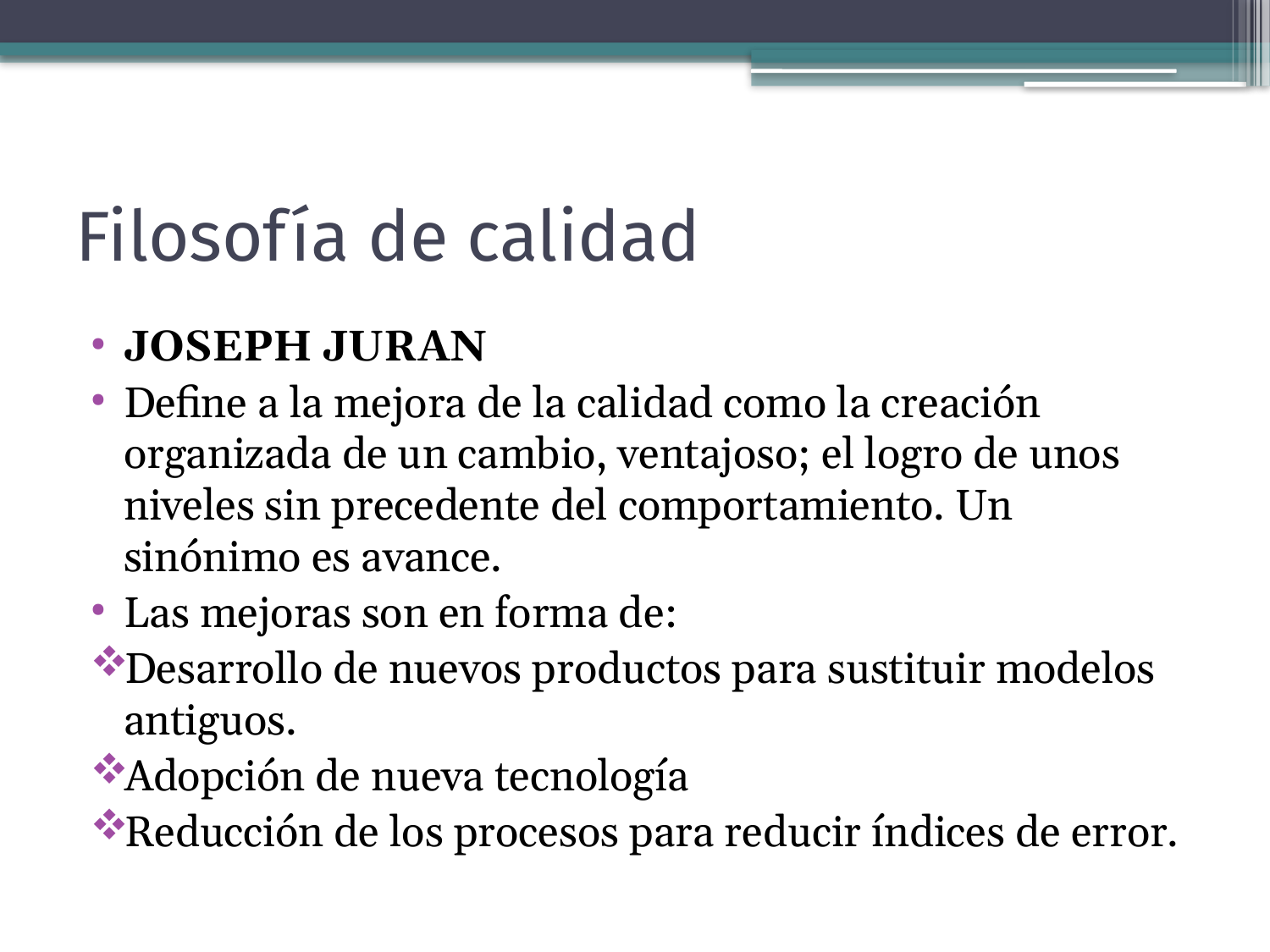

# Filosofía de calidad
JOSEPH JURAN
Define a la mejora de la calidad como la creación organizada de un cambio, ventajoso; el logro de unos niveles sin precedente del comportamiento. Un sinónimo es avance.
Las mejoras son en forma de:
Desarrollo de nuevos productos para sustituir modelos antiguos.
Adopción de nueva tecnología
Reducción de los procesos para reducir índices de error.